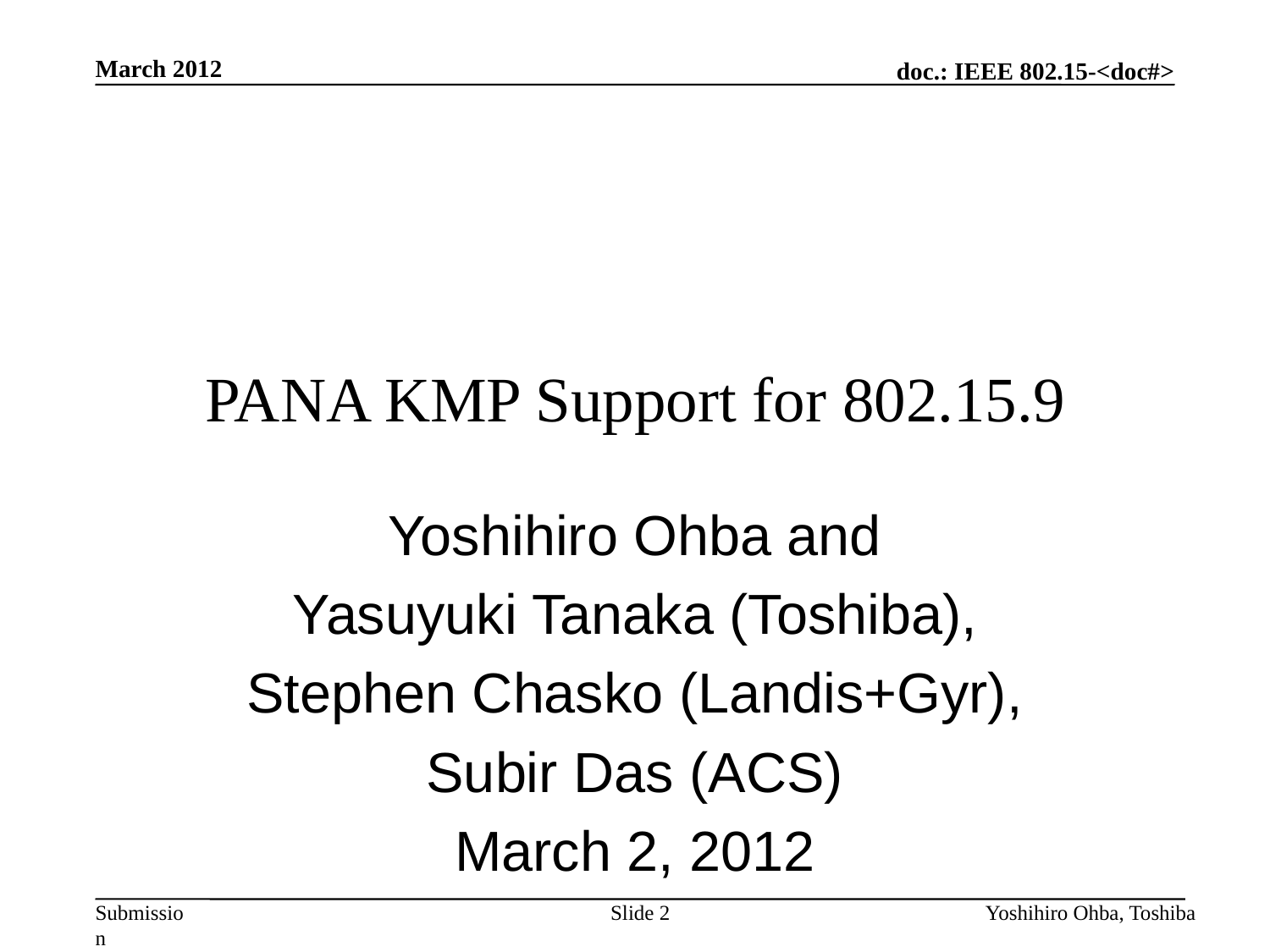

March 2012
# PANA KMP Support for 802.15.9
Yoshihiro Ohba and
Yasuyuki Tanaka (Toshiba),
Stephen Chasko (Landis+Gyr),
Subir Das (ACS)
March 2, 2012
Slide 2
Yoshihiro Ohba, Toshiba